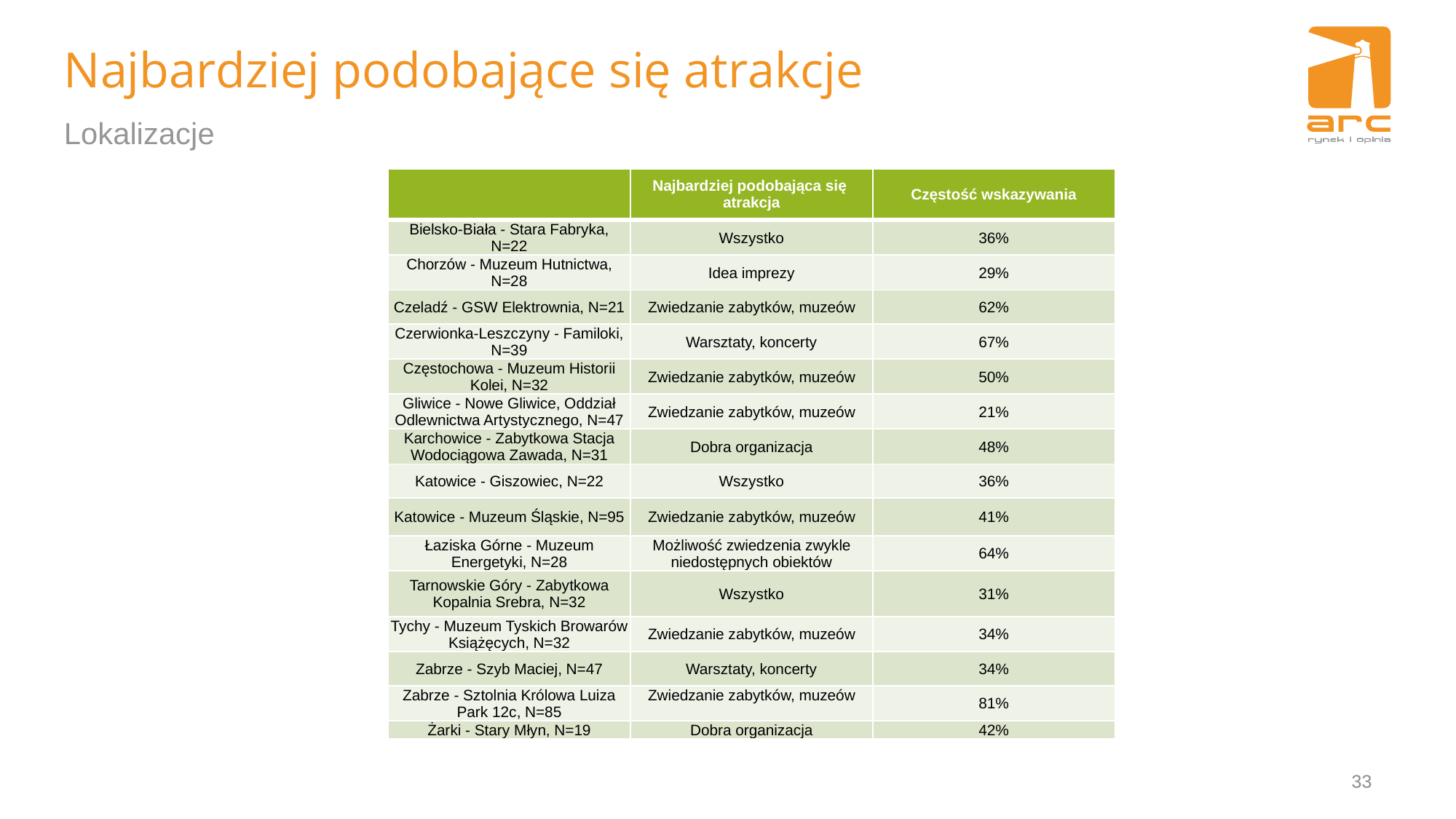

# Najbardziej podobające się atrakcje
Lokalizacje
|  | Najbardziej podobająca się atrakcja | Częstość wskazywania |
| --- | --- | --- |
| Bielsko-Biała - Stara Fabryka, N=22 | Wszystko | 36% |
| Chorzów - Muzeum Hutnictwa, N=28 | Idea imprezy | 29% |
| Czeladź - GSW Elektrownia, N=21 | Zwiedzanie zabytków, muzeów | 62% |
| Czerwionka-Leszczyny - Familoki, N=39 | Warsztaty, koncerty | 67% |
| Częstochowa - Muzeum Historii Kolei, N=32 | Zwiedzanie zabytków, muzeów | 50% |
| Gliwice - Nowe Gliwice, Oddział Odlewnictwa Artystycznego, N=47 | Zwiedzanie zabytków, muzeów | 21% |
| Karchowice - Zabytkowa Stacja Wodociągowa Zawada, N=31 | Dobra organizacja | 48% |
| Katowice - Giszowiec, N=22 | Wszystko | 36% |
| Katowice - Muzeum Śląskie, N=95 | Zwiedzanie zabytków, muzeów | 41% |
| Łaziska Górne - Muzeum Energetyki, N=28 | Możliwość zwiedzenia zwykle niedostępnych obiektów | 64% |
| Tarnowskie Góry - Zabytkowa Kopalnia Srebra, N=32 | Wszystko | 31% |
| Tychy - Muzeum Tyskich Browarów Książęcych, N=32 | Zwiedzanie zabytków, muzeów | 34% |
| Zabrze - Szyb Maciej, N=47 | Warsztaty, koncerty | 34% |
| Zabrze - Sztolnia Królowa Luiza Park 12c, N=85 | Zwiedzanie zabytków, muzeów | 81% |
| Żarki - Stary Młyn, N=19 | Dobra organizacja | 42% |
33